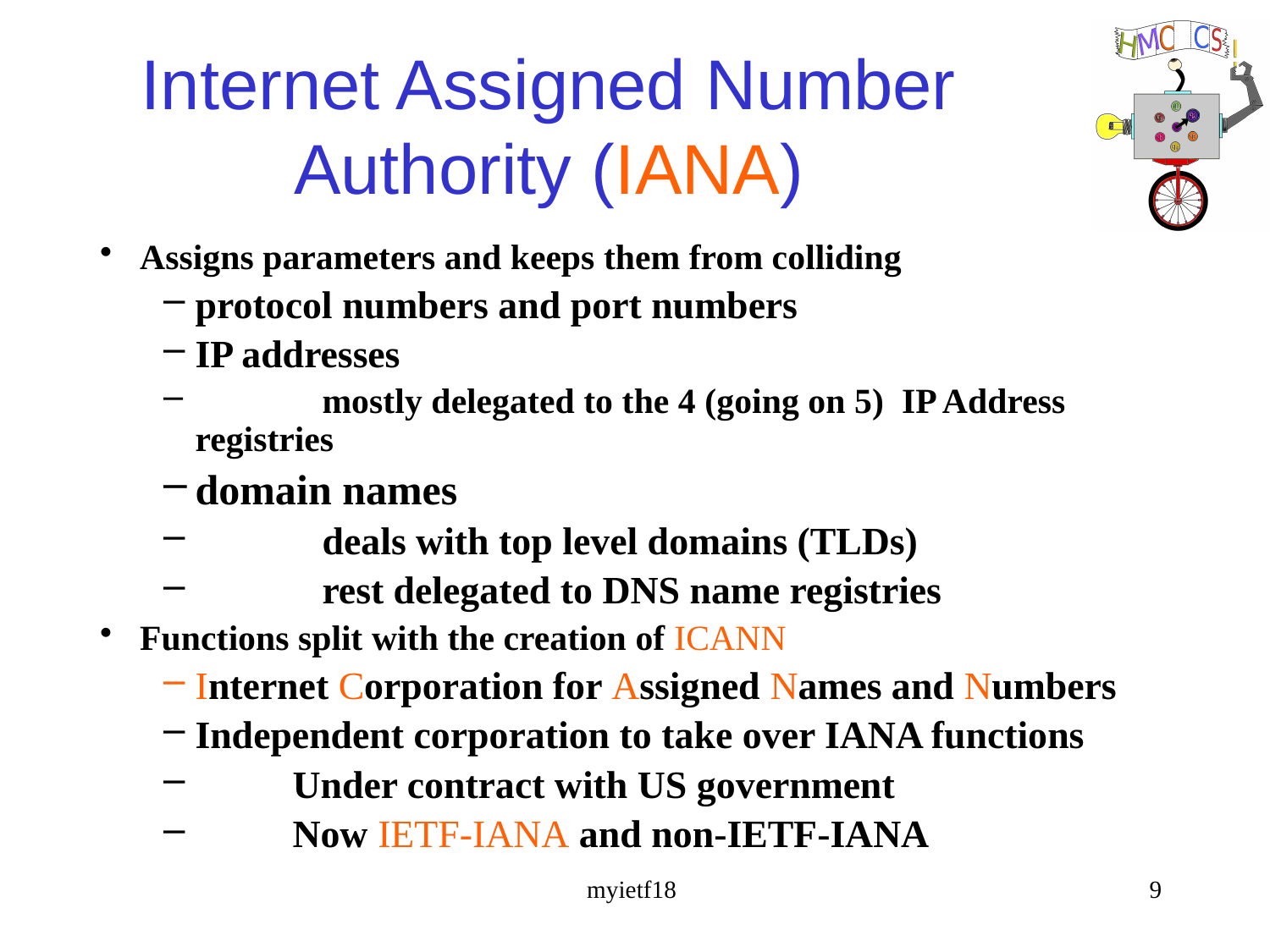

# Internet Assigned Number Authority (IANA)
Assigns parameters and keeps them from colliding
protocol numbers and port numbers
IP addresses
	mostly delegated to the 4 (going on 5)  IP Address registries
domain names
	deals with top level domains (TLDs)
	rest delegated to DNS name registries
Functions split with the creation of ICANN
Internet Corporation for Assigned Names and Numbers
Independent corporation to take over IANA functions
          Under contract with US government
          Now IETF-IANA and non-IETF-IANA

myietf18
9